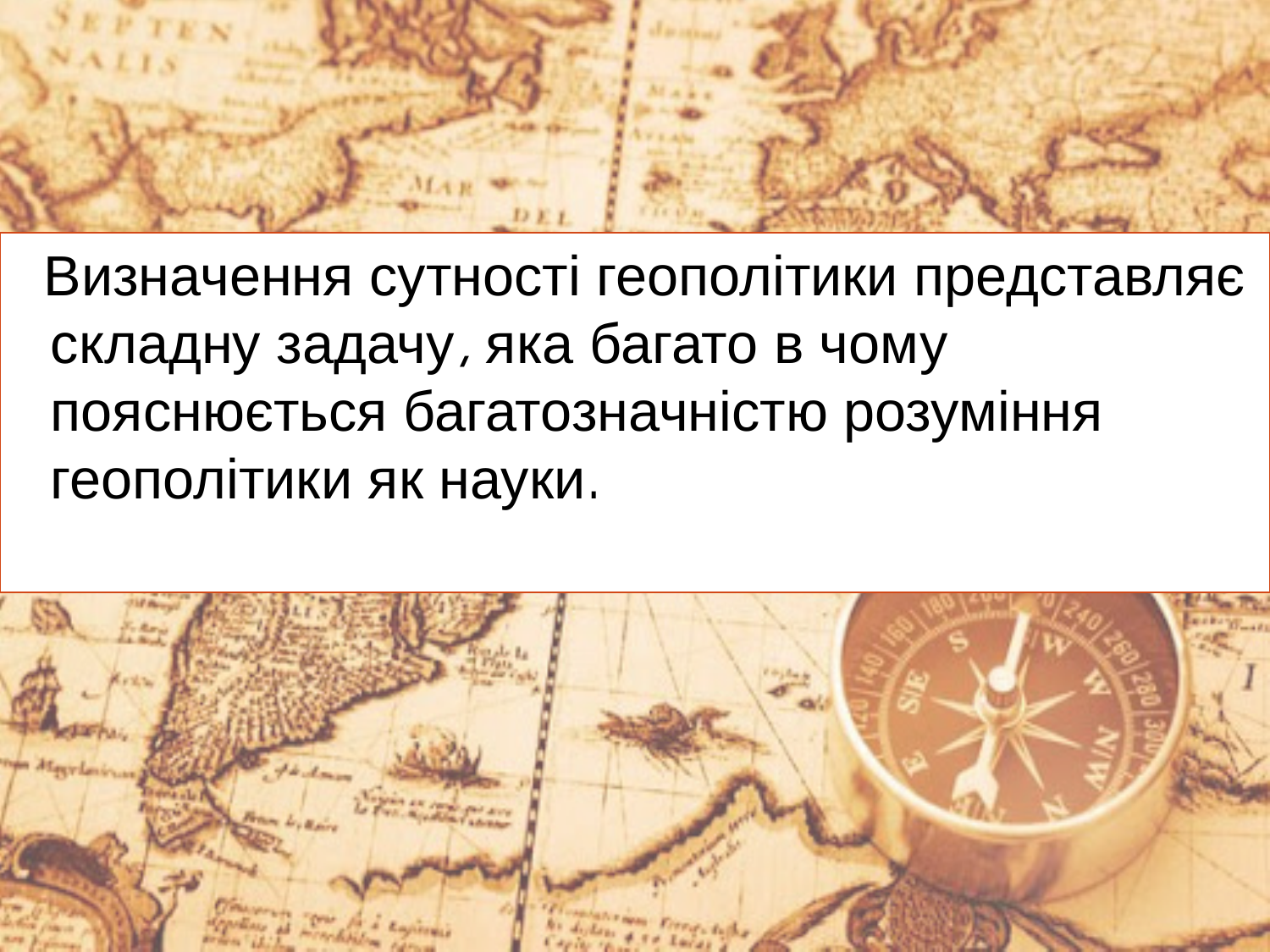

Визначення сутності геополітики представляє складну задачу, яка багато в чому пояснюється багатозначністю розуміння геополітики як науки.